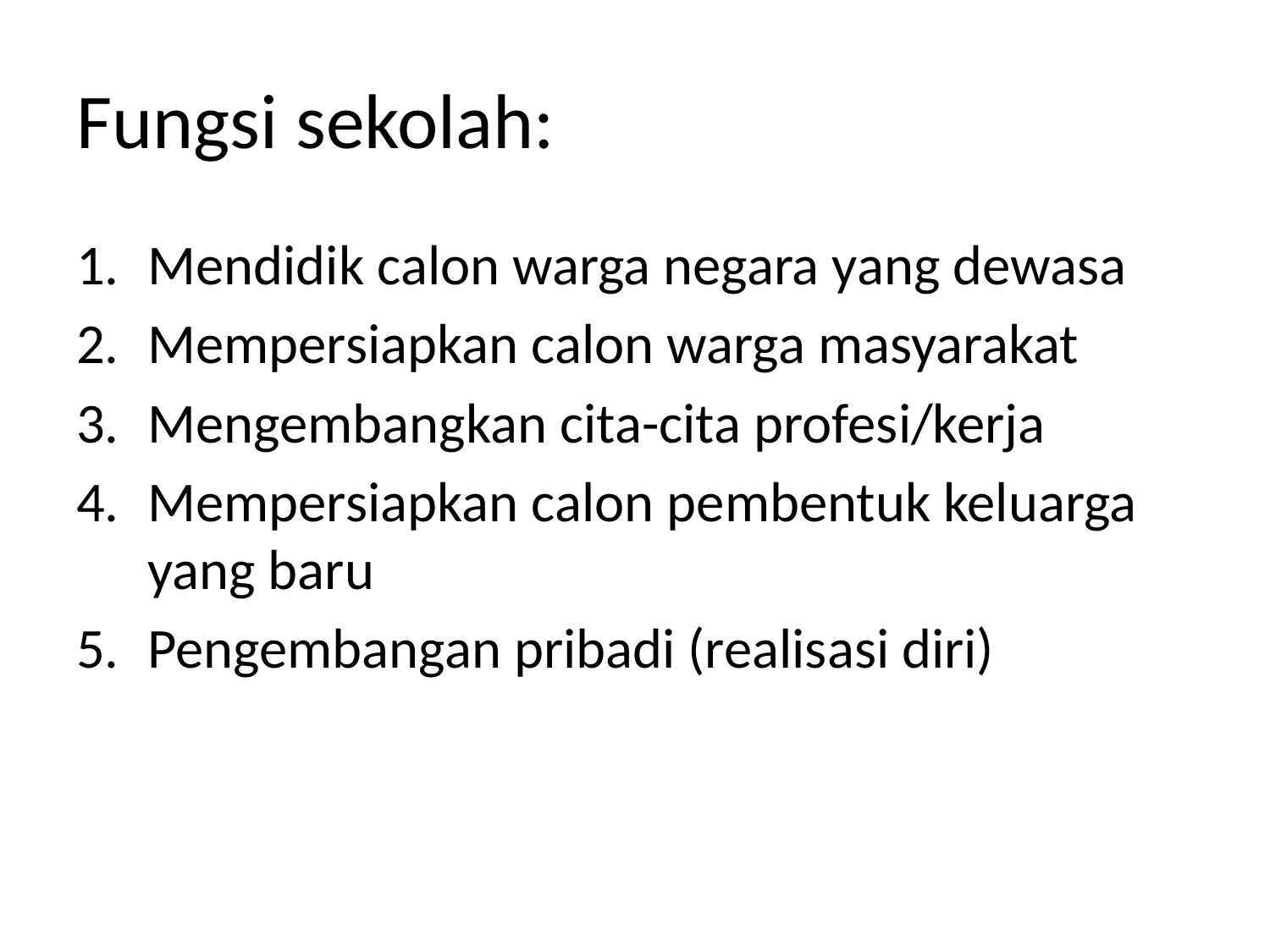

# Fungsi sekolah:
Mendidik calon warga negara yang dewasa
Mempersiapkan calon warga masyarakat
Mengembangkan cita-cita profesi/kerja
Mempersiapkan calon pembentuk keluarga yang baru
Pengembangan pribadi (realisasi diri)